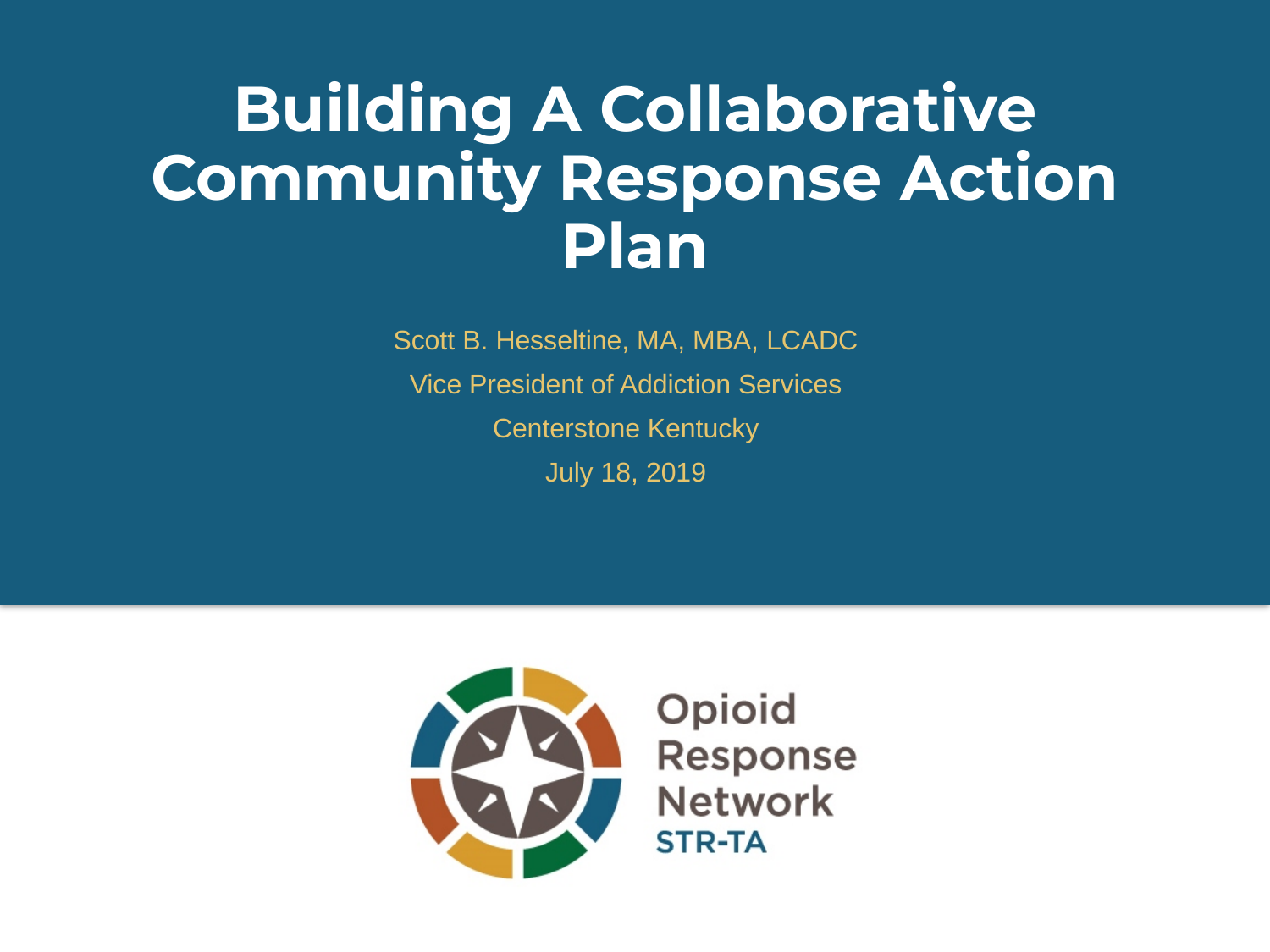

# Building A Collaborative Community Response Action Plan
Scott B. Hesseltine, MA, MBA, LCADC
Vice President of Addiction Services
Centerstone Kentucky
July 18, 2019